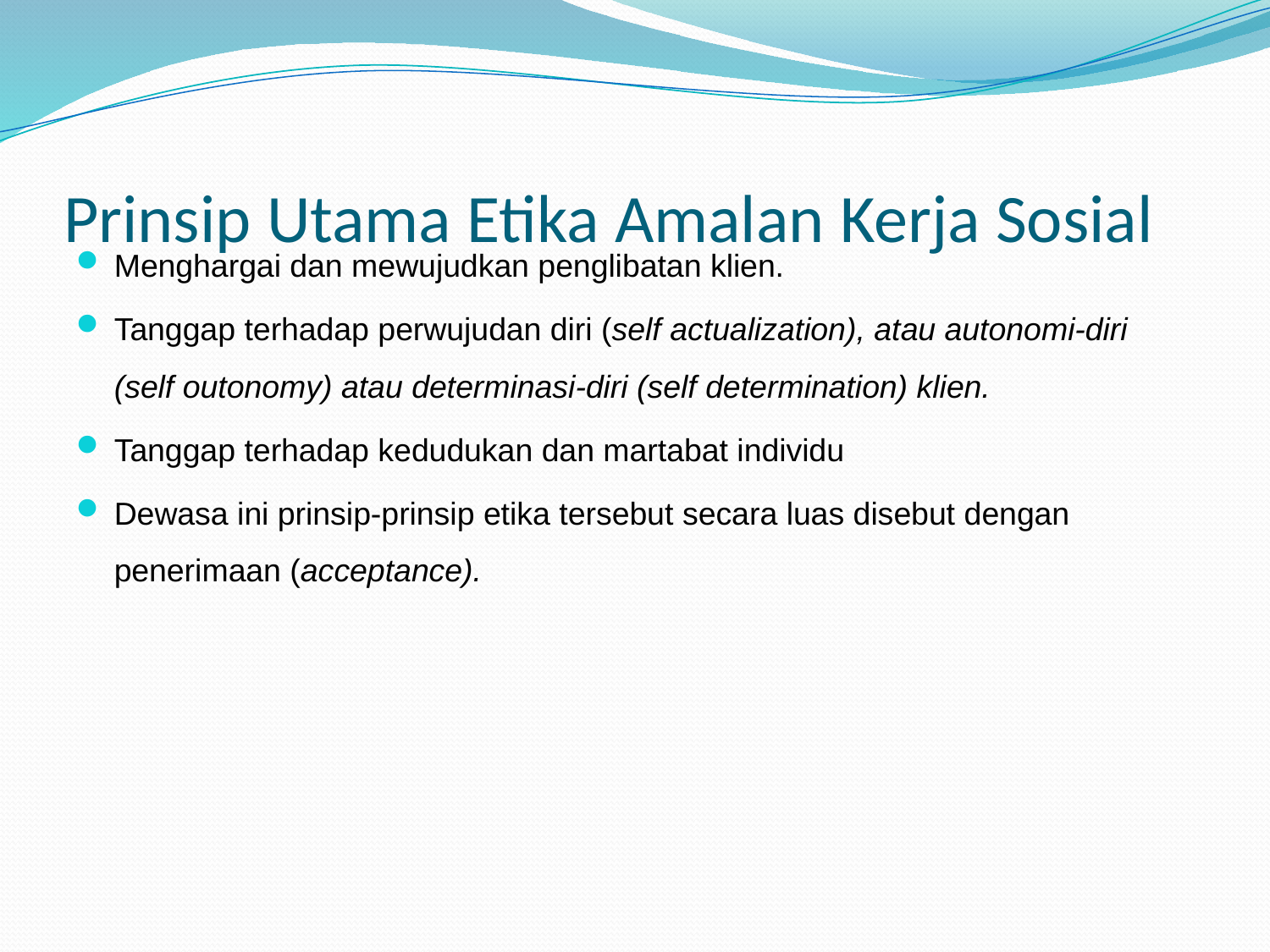

# Prinsip Utama Etika Amalan Kerja Sosial

Menghargai dan mewujudkan penglibatan klien.
Tanggap terhadap perwujudan diri (self actualization), atau autonomi-diri (self outonomy) atau determinasi-diri (self determination) klien.
Tanggap terhadap kedudukan dan martabat individu
Dewasa ini prinsip-prinsip etika tersebut secara luas disebut dengan penerimaan (acceptance).